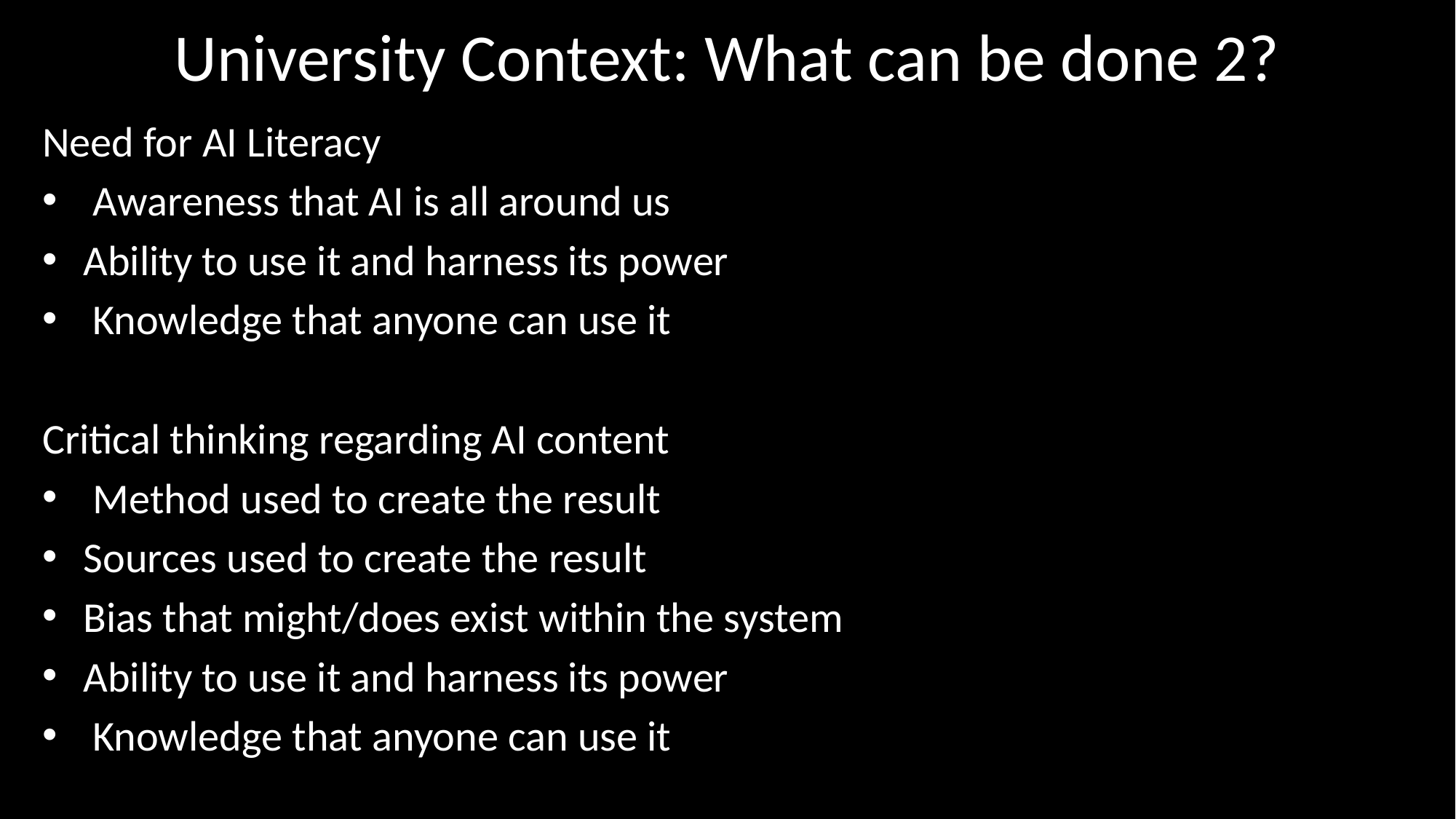

# University Context: What can be done 2?
Need for AI Literacy
 Awareness that AI is all around us
Ability to use it and harness its power
 Knowledge that anyone can use it

Critical thinking regarding AI content
 Method used to create the result
Sources used to create the result
Bias that might/does exist within the system
Ability to use it and harness its power
 Knowledge that anyone can use it